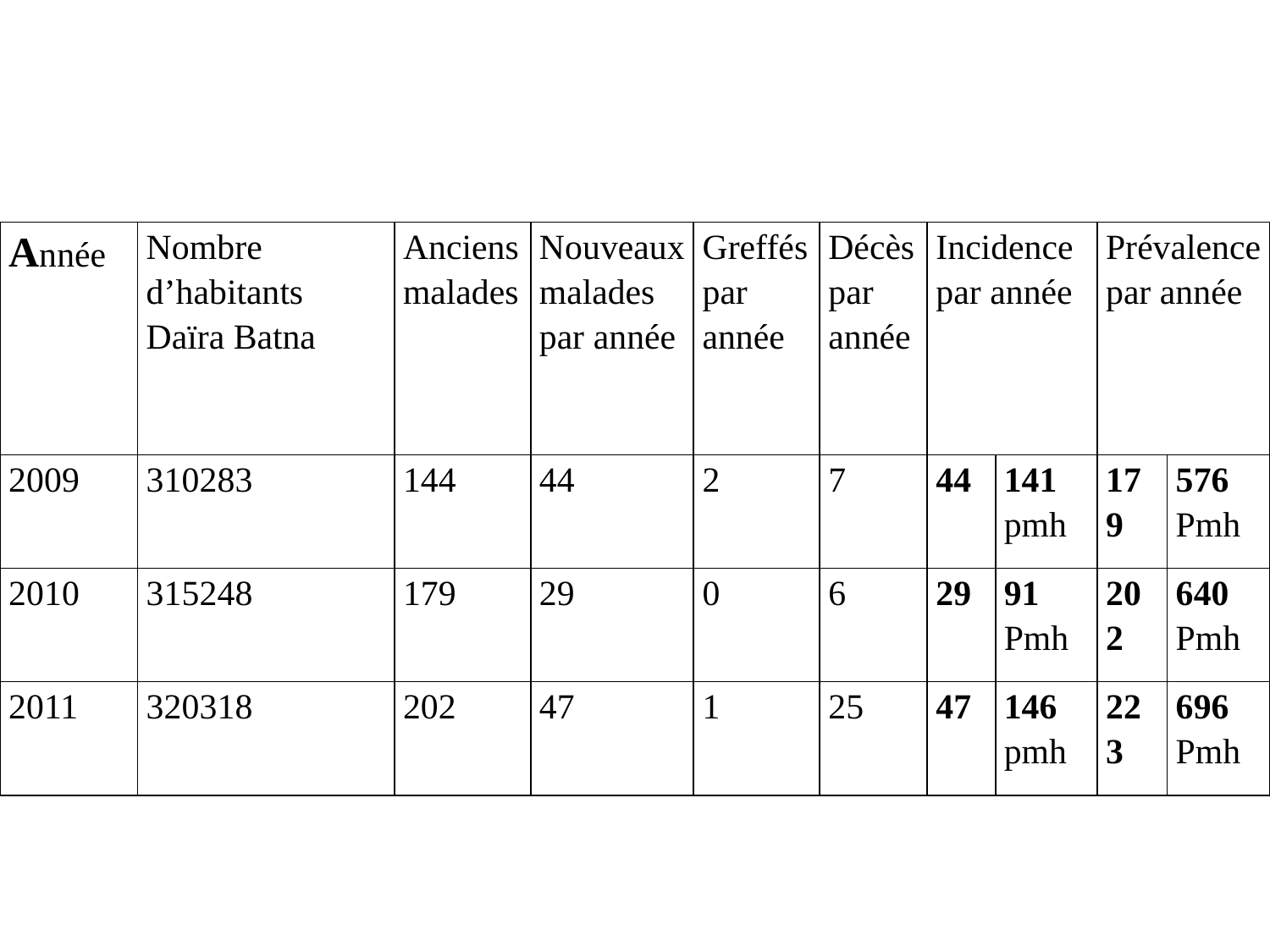

| Année | Nombre d’habitants Daïra Batna | Anciens malades | Nouveaux malades par année | Greffés par année | Décès par année | Incidence par année |  | Prévalence par année |  |
| --- | --- | --- | --- | --- | --- | --- | --- | --- | --- |
| 2009 | 310283 | 144 | 44 | 2 | 7 | 44 | 141 pmh | 179 | 576 Pmh |
| 2010 | 315248 | 179 | 29 | 0 | 6 | 29 | 91 Pmh | 202 | 640 Pmh |
| 2011 | 320318 | 202 | 47 | 1 | 25 | 47 | 146 pmh | 223 | 696 Pmh |